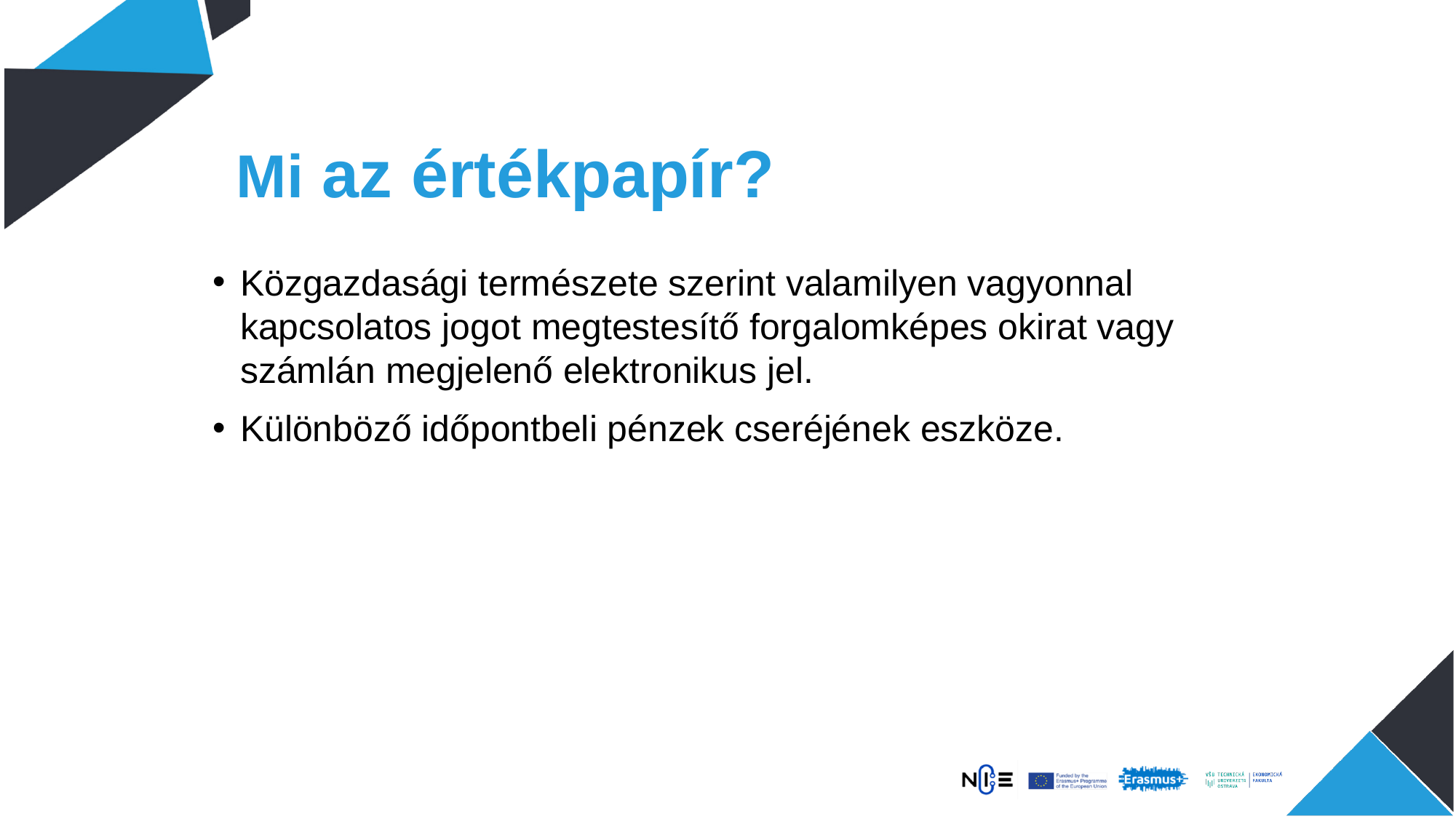

# Mi az értékpapír?
Közgazdasági természete szerint valamilyen vagyonnal kapcsolatos jogot megtestesítő forgalomképes okirat vagy számlán megjelenő elektronikus jel.
Különböző időpontbeli pénzek cseréjének eszköze.